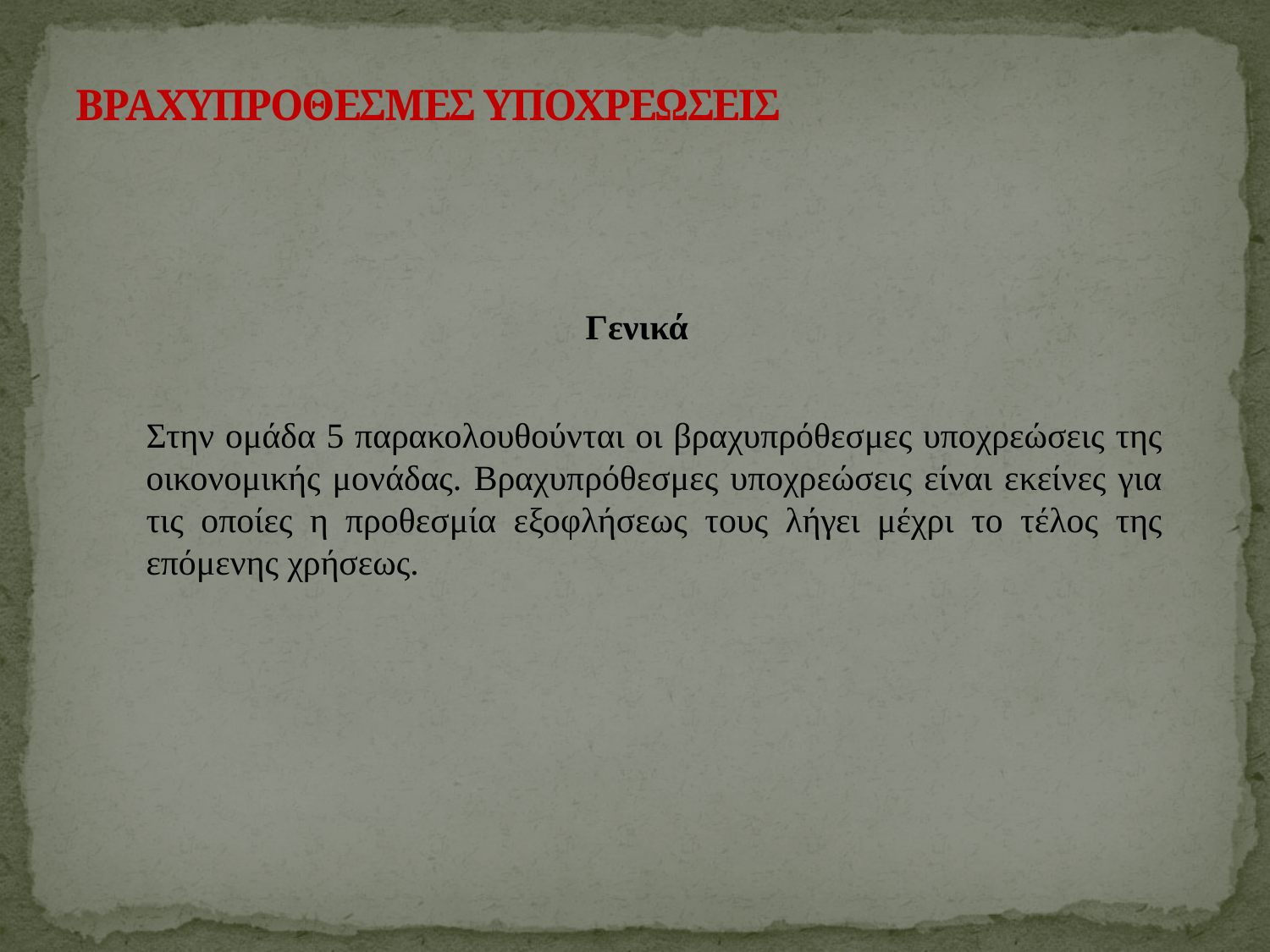

# ΒΡΑΧΥΠΡΟΘΕΣΜΕΣ ΥΠΟΧΡΕΩΣΕΙΣ

 Γενικά

	Στην ομάδα 5 παρακολουθούνται οι βραχυπρόθεσμες υποχρεώσεις της οικονομικής μονάδας. Βραχυπρόθεσμες υποχρεώσεις είναι εκείνες για τις οποίες η προθεσμία εξοφλήσεως τους λήγει μέχρι το τέλος της επόμενης χρήσεως.